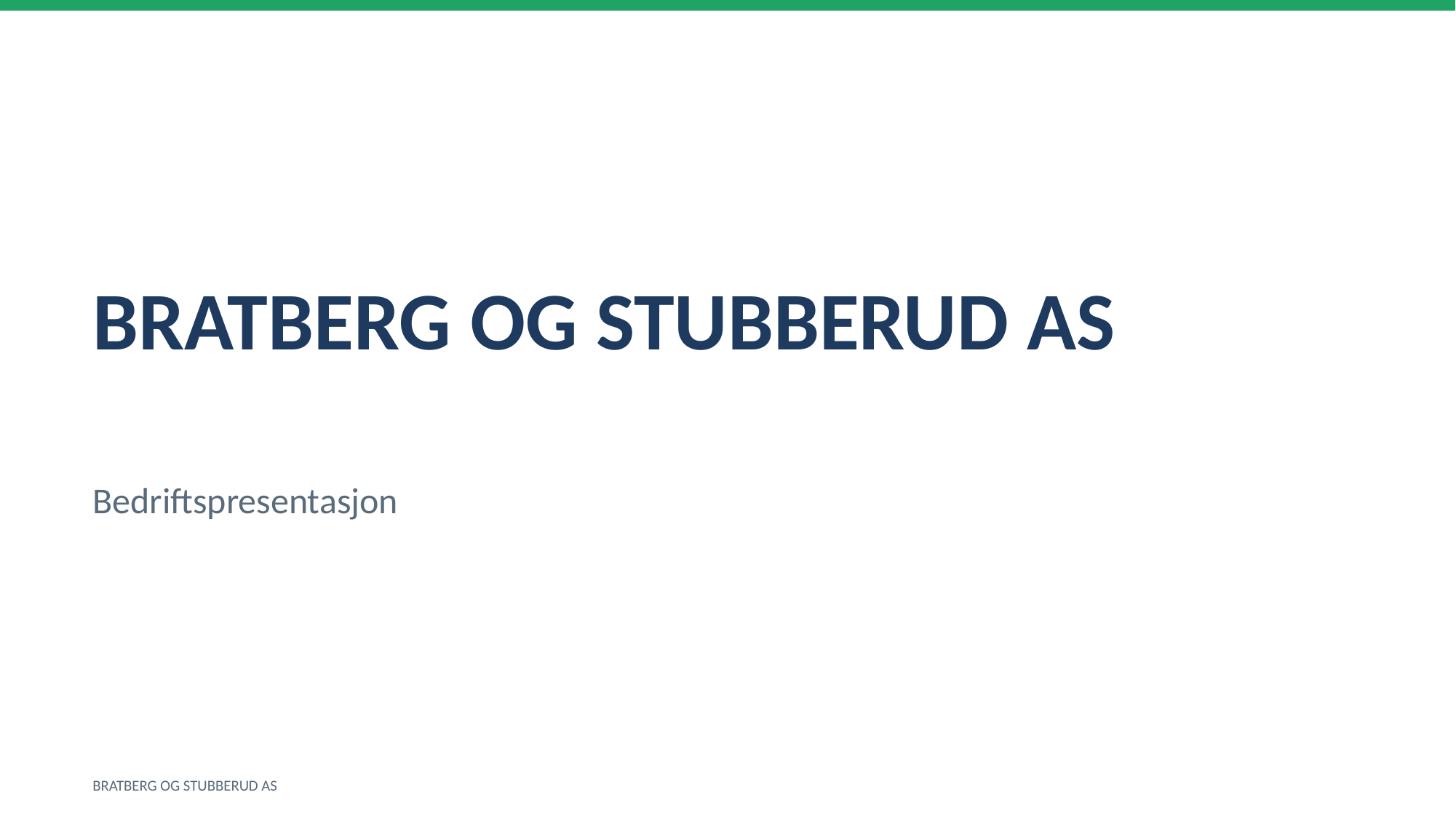

BRATBERG OG STUBBERUD AS
Bedriftspresentasjon
BRATBERG OG STUBBERUD AS